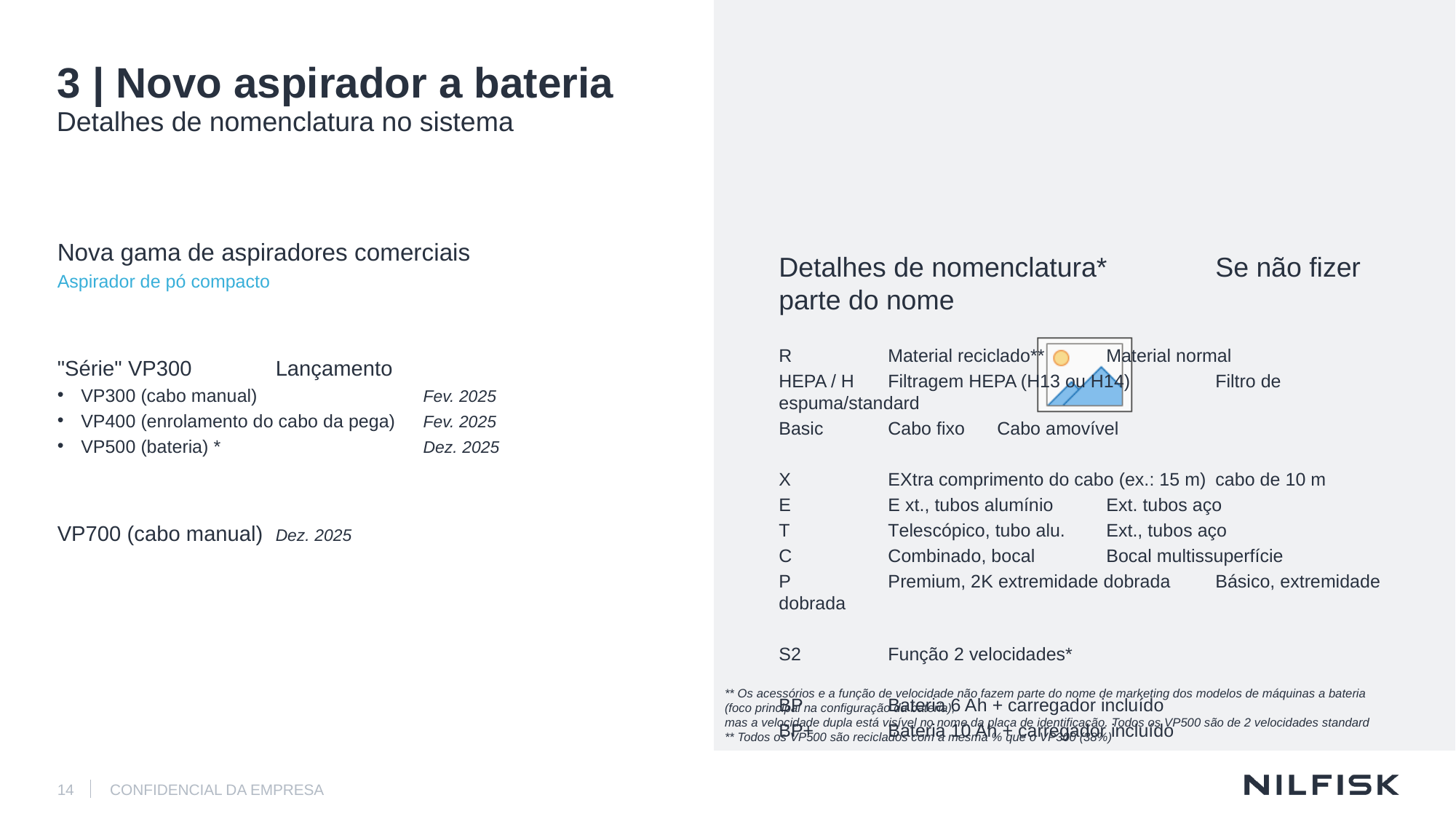

# 3 | Novo aspirador a bateria
Detalhes de nomenclatura no sistema

Nova gama de aspiradores comerciais
Aspirador de pó compacto

"Série" VP300	Lançamento
VP300 (cabo manual)	Fev. 2025
VP400 (enrolamento do cabo da pega)	Fev. 2025
VP500 (bateria) *	Dez. 2025

VP700 (cabo manual) 	Dez. 2025
Detalhes de nomenclatura*	Se não fizer parte do nome

R	Material reciclado**	Material normal
HEPA / H	Filtragem HEPA (H13 ou H14)	Filtro de espuma/standard
Basic	Cabo fixo	Cabo amovível

X	EXtra comprimento do cabo (ex.: 15 m)	cabo de 10 m
E	E xt., tubos alumínio	Ext. tubos aço
T	Telescópico, tubo alu.	Ext., tubos aço
C	Combinado, bocal	Bocal multissuperfície
P	Premium, 2K extremidade dobrada	Básico, extremidade dobrada

S2	Função 2 velocidades*

BP	Bateria 6 Ah + carregador incluído
BP+	Bateria 10 Ah + carregador incluído
** Os acessórios e a função de velocidade não fazem parte do nome de marketing dos modelos de máquinas a bateria (foco principal na configuração da bateria),
mas a velocidade dupla está visível no nome da placa de identificação. Todos os VP500 são de 2 velocidades standard
** Todos os VP500 são reciclados com a mesma % que o VP300 (38%)
14
CONFIDENCIAL DA EMPRESA